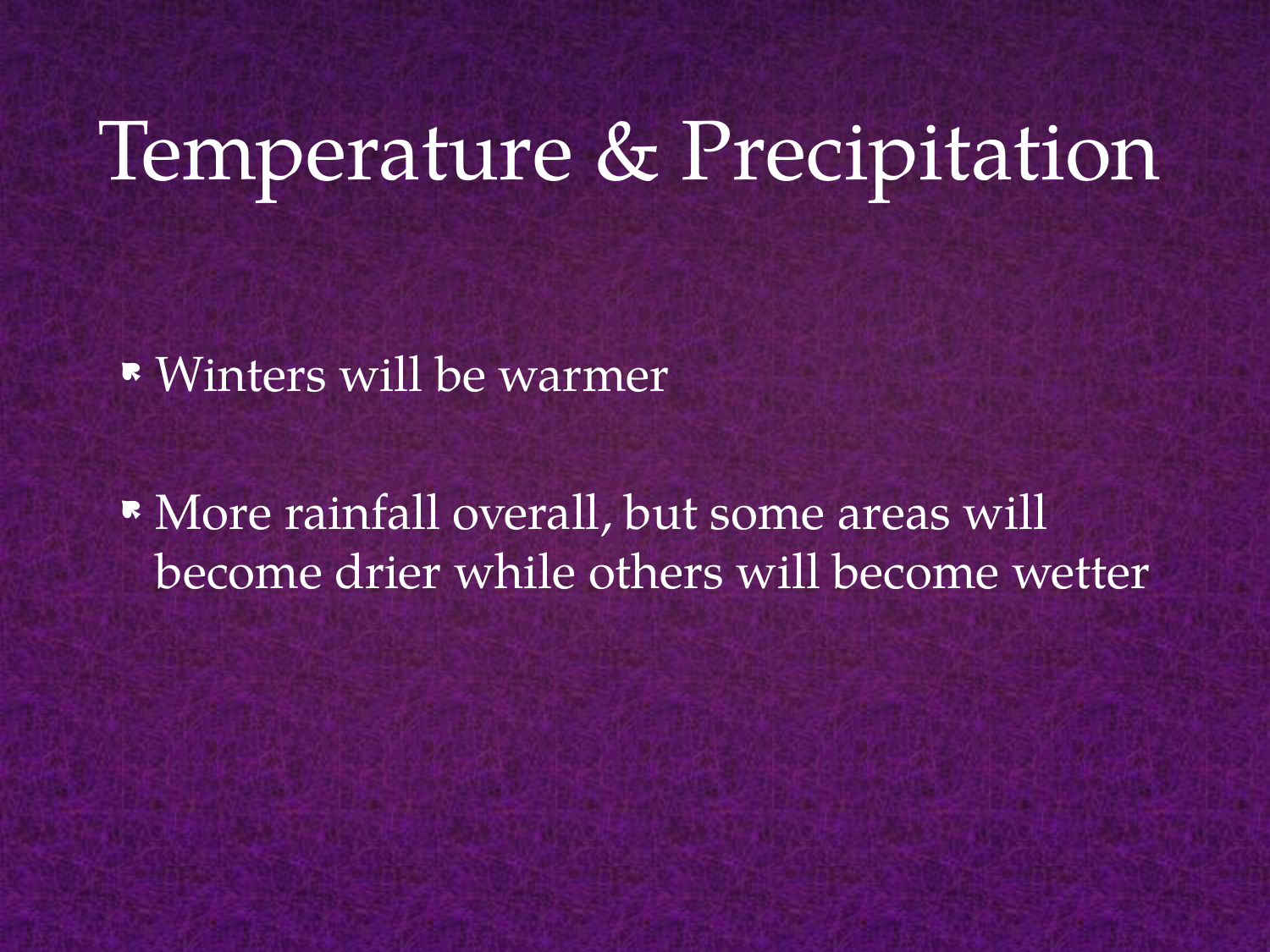

# Temperature & Precipitation
Winters will be warmer

More rainfall overall, but some areas will become drier while others will become wetter